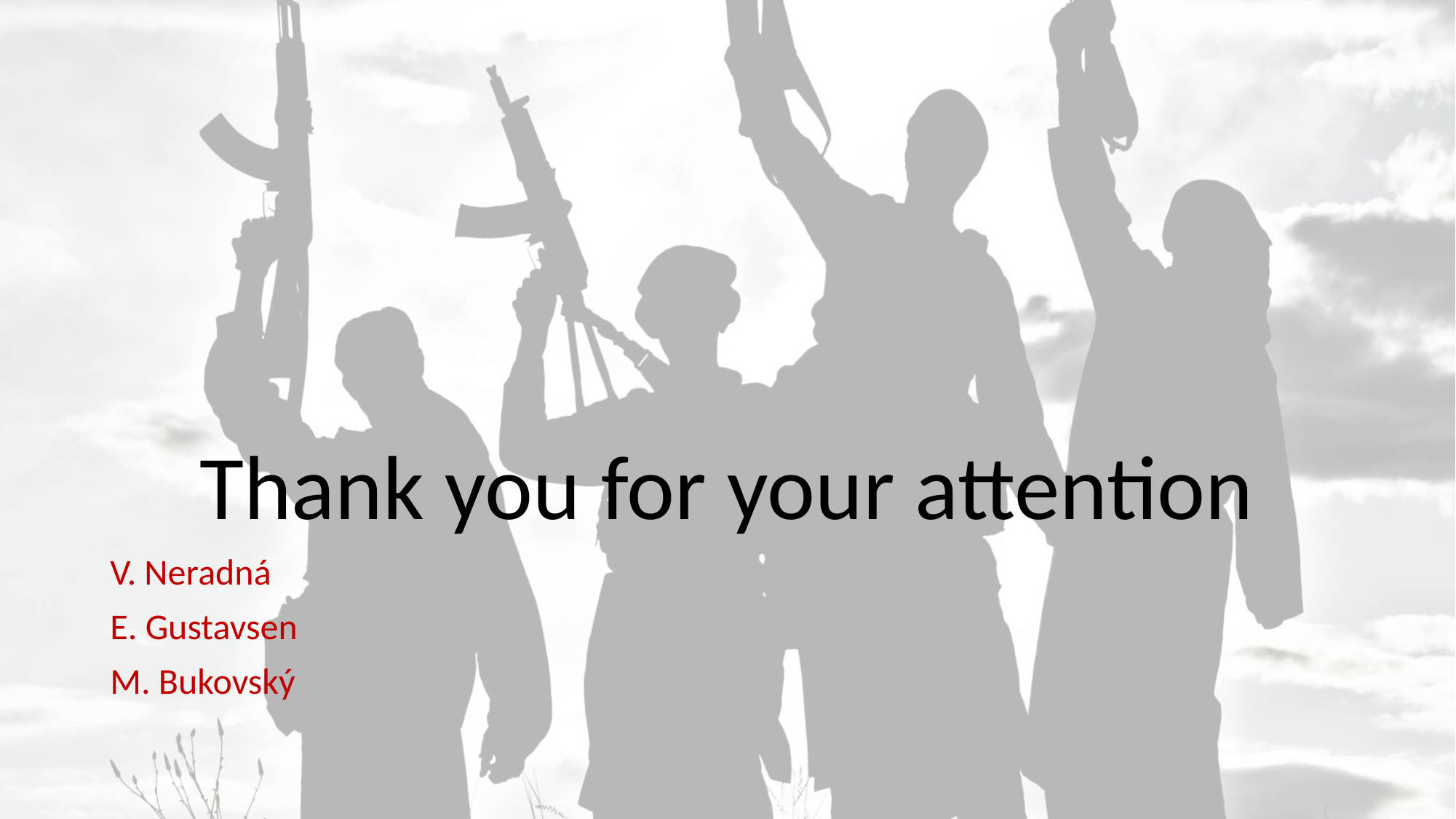

# Thank you for your attention
V. Neradná
E. Gustavsen
M. Bukovský